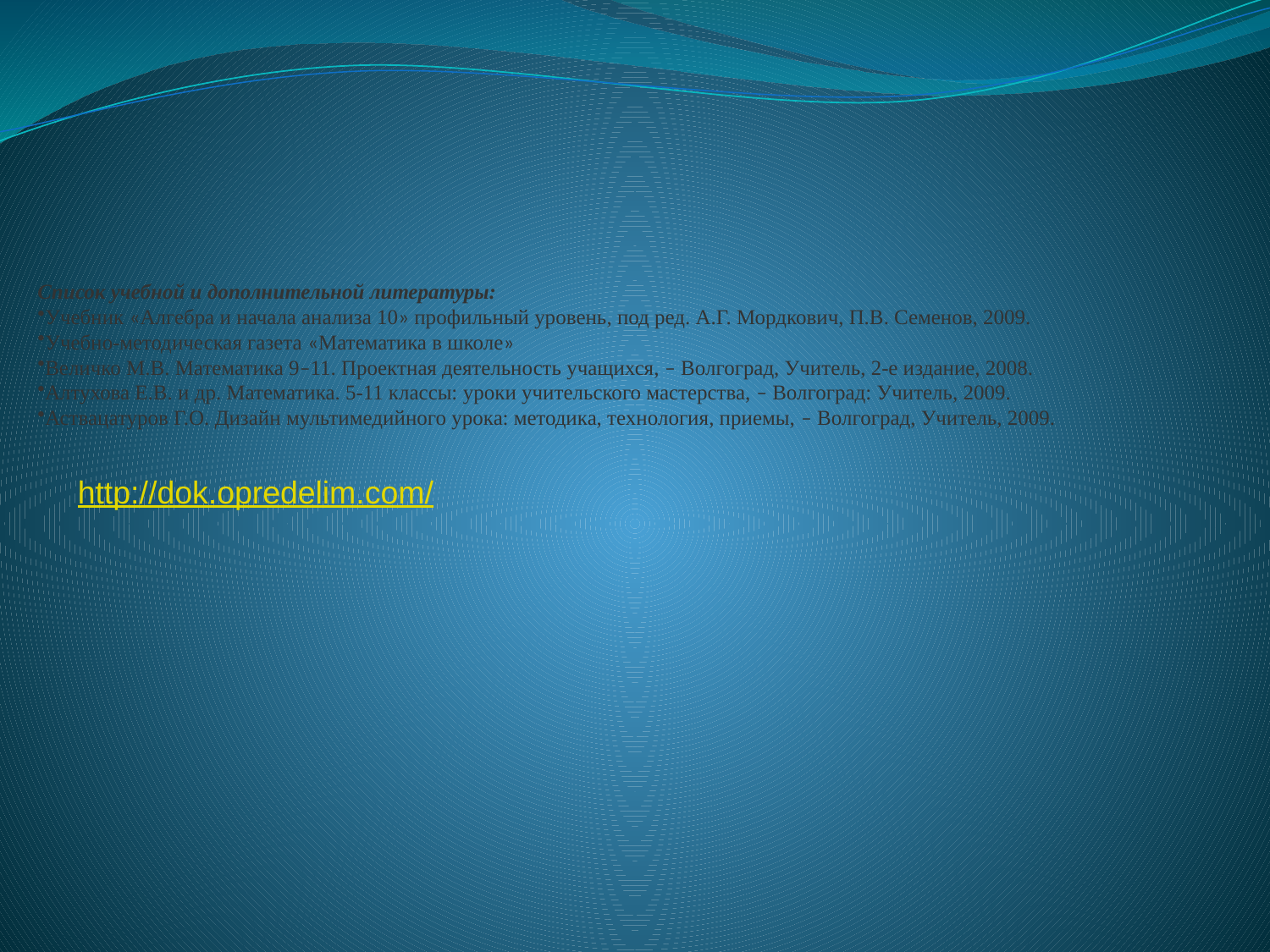

Список учебной и дополнительной литературы:
Учебник «Алгебра и начала анализа 10» профильный уровень, под ред. А.Г. Мордкович, П.В. Семенов, 2009.
Учебно-методическая газета «Математика в школе»
Величко М.В. Математика 9–11. Проектная деятельность учащихся, – Волгоград, Учитель, 2-е издание, 2008.
Алтухова Е.В. и др. Математика. 5-11 классы: уроки учительского мастерства, – Волгоград: Учитель, 2009.
Аствацатуров Г.О. Дизайн мультимедийного урока: методика, технология, приемы, – Волгоград, Учитель, 2009.
http://dok.opredelim.com/